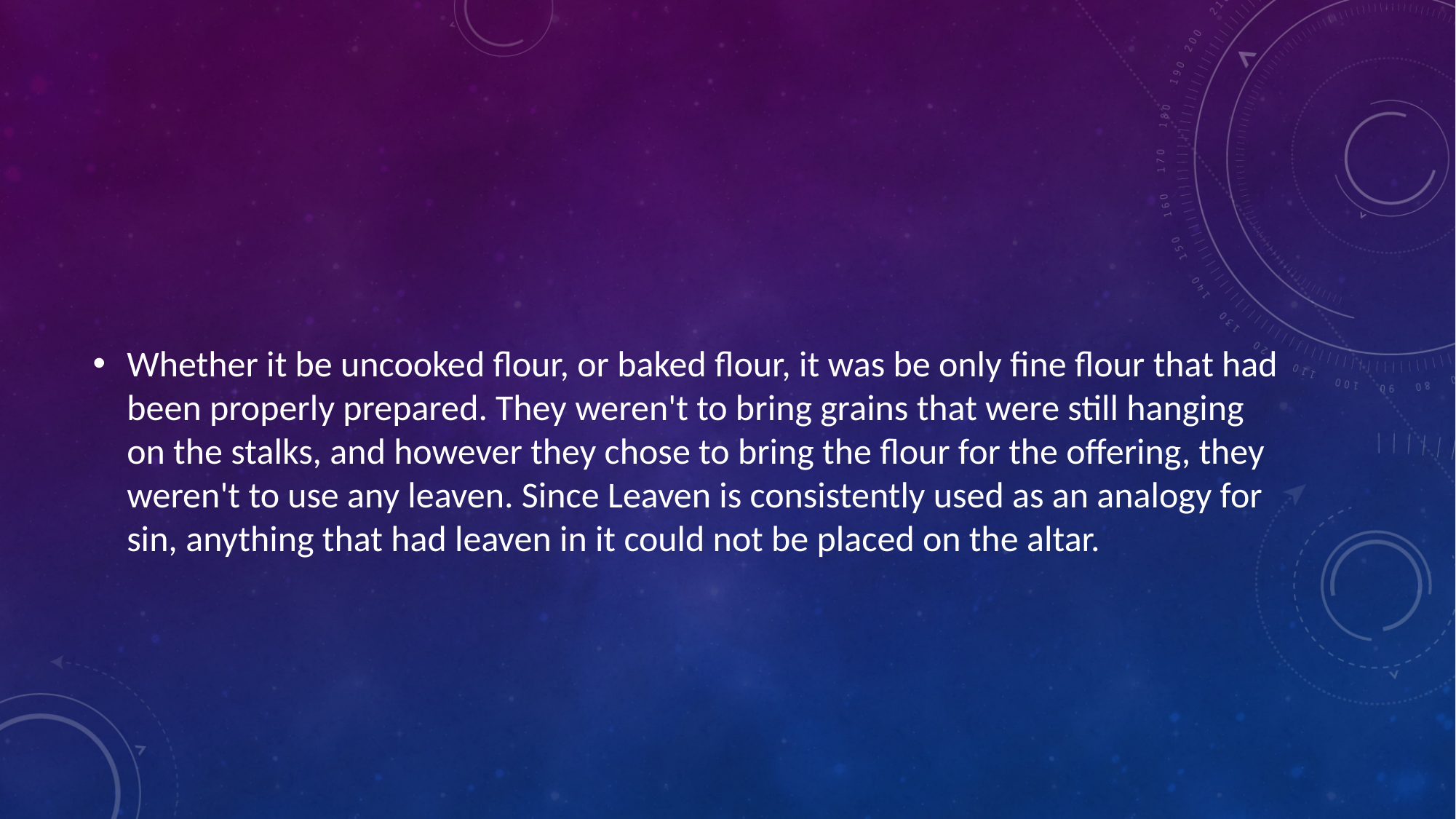

#
Whether it be uncooked flour, or baked flour, it was be only fine flour that had been properly prepared. They weren't to bring grains that were still hanging on the stalks, and however they chose to bring the flour for the offering, they weren't to use any leaven. Since Leaven is consistently used as an analogy for sin, anything that had leaven in it could not be placed on the altar.